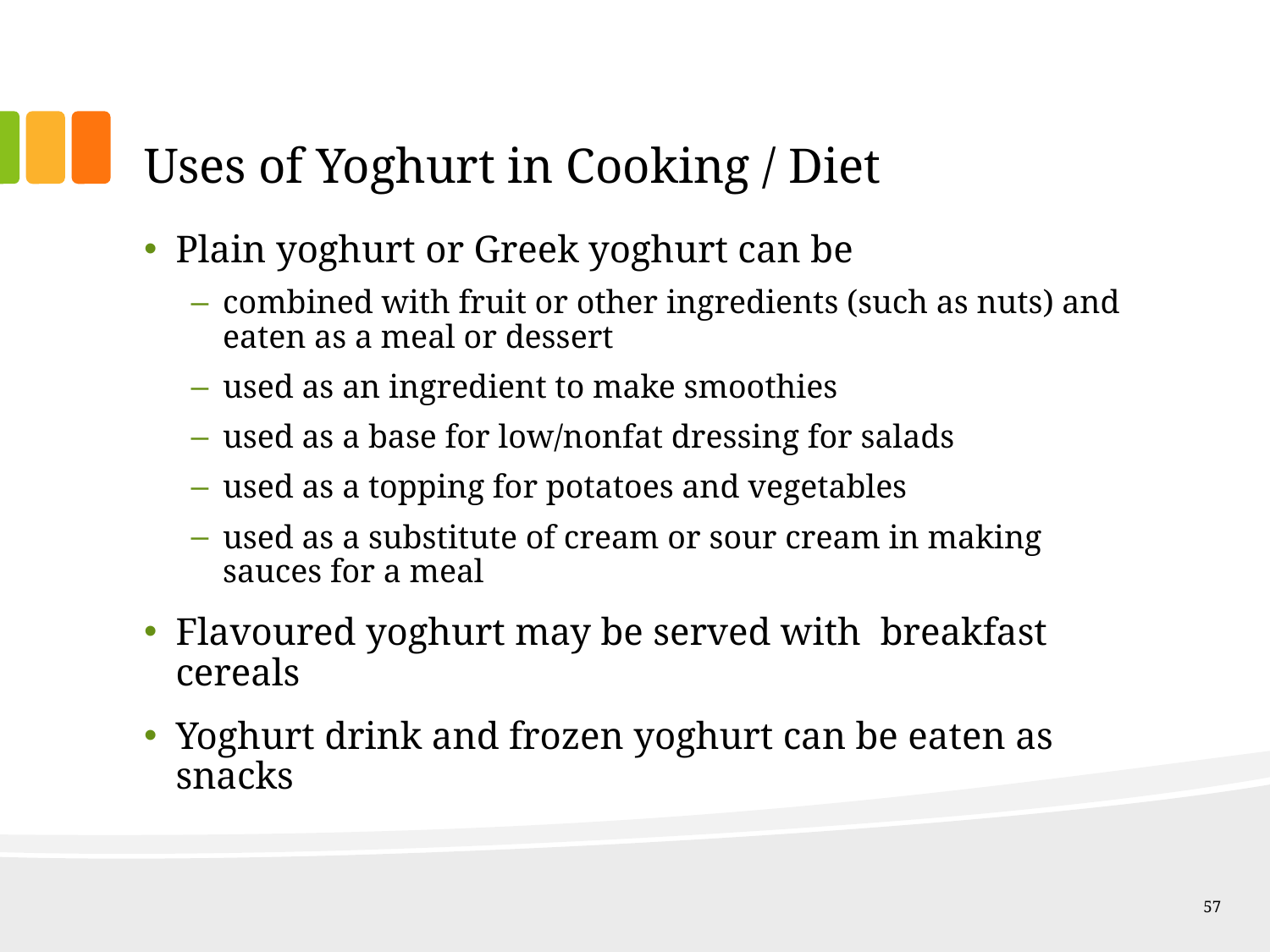

# Uses of Yoghurt in Cooking / Diet
Plain yoghurt or Greek yoghurt can be
combined with fruit or other ingredients (such as nuts) and eaten as a meal or dessert
used as an ingredient to make smoothies
used as a base for low/nonfat dressing for salads
used as a topping for potatoes and vegetables
used as a substitute of cream or sour cream in making sauces for a meal
Flavoured yoghurt may be served with  breakfast cereals
Yoghurt drink and frozen yoghurt can be eaten as snacks

57